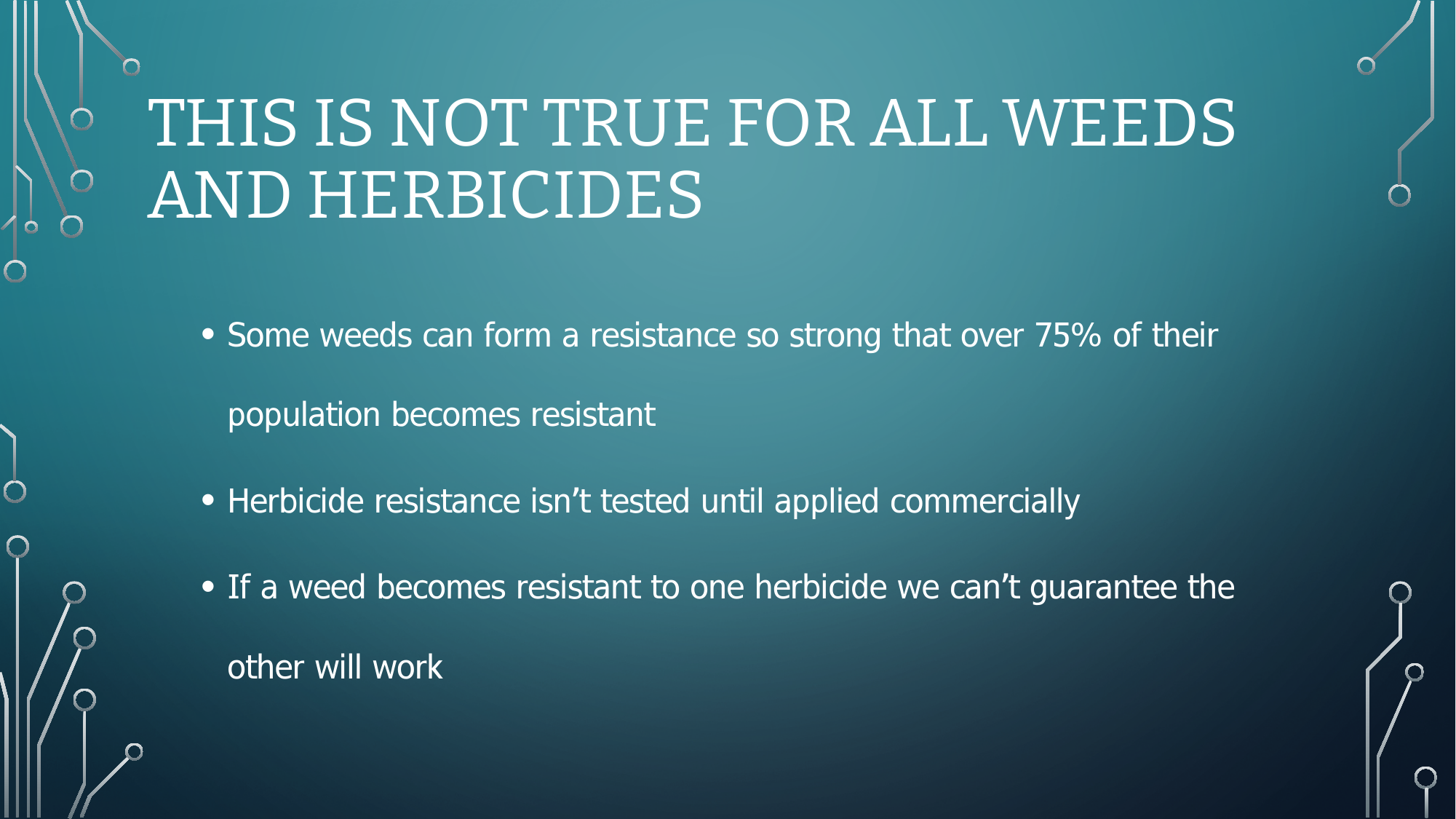

# This is not true for all weeds and herbicides
Some weeds can form a resistance so strong that over 75% of their population becomes resistant
Herbicide resistance isn’t tested until applied commercially
If a weed becomes resistant to one herbicide we can’t guarantee the other will work